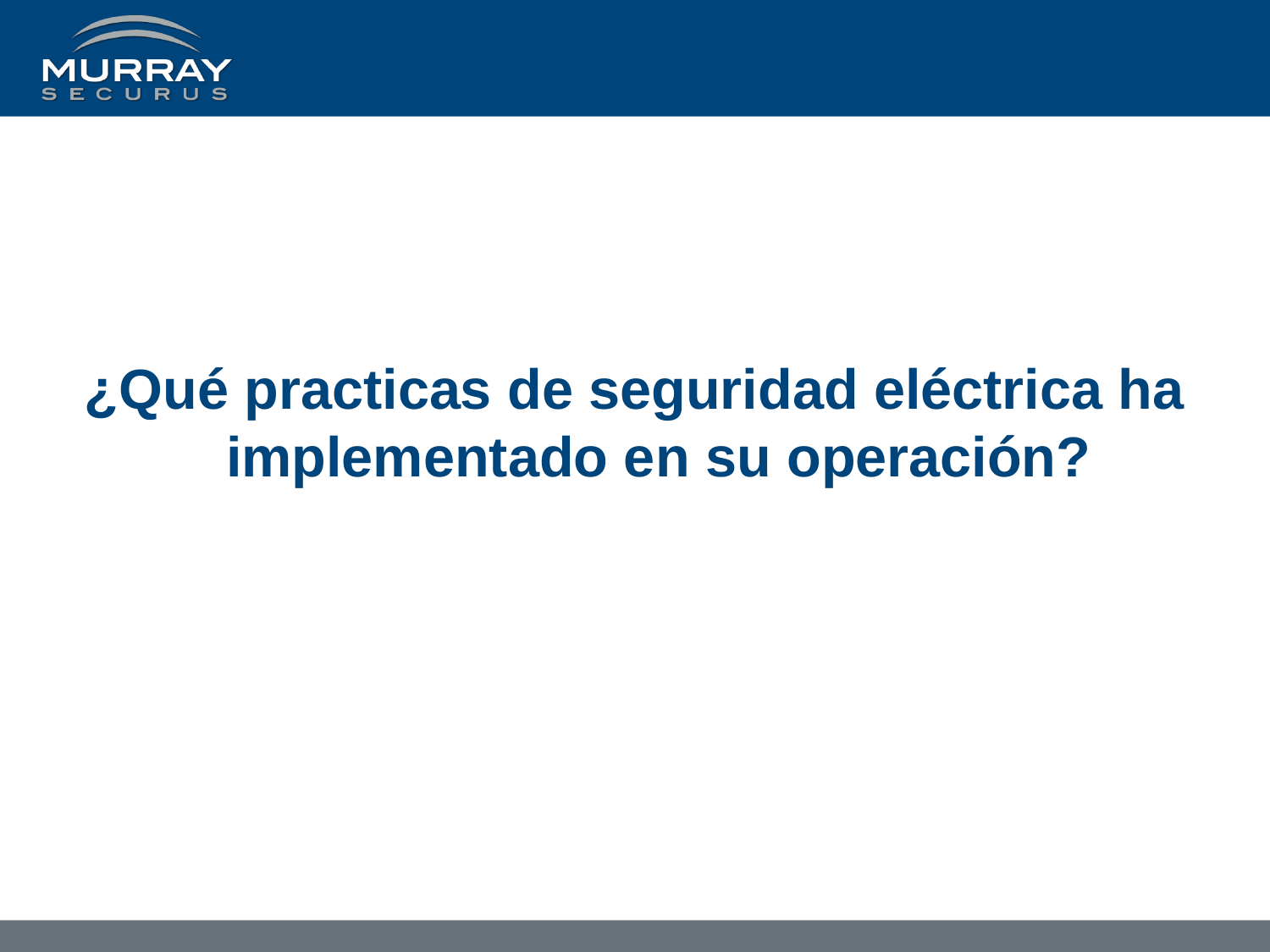

¿Qué practicas de seguridad eléctrica ha implementado en su operación?